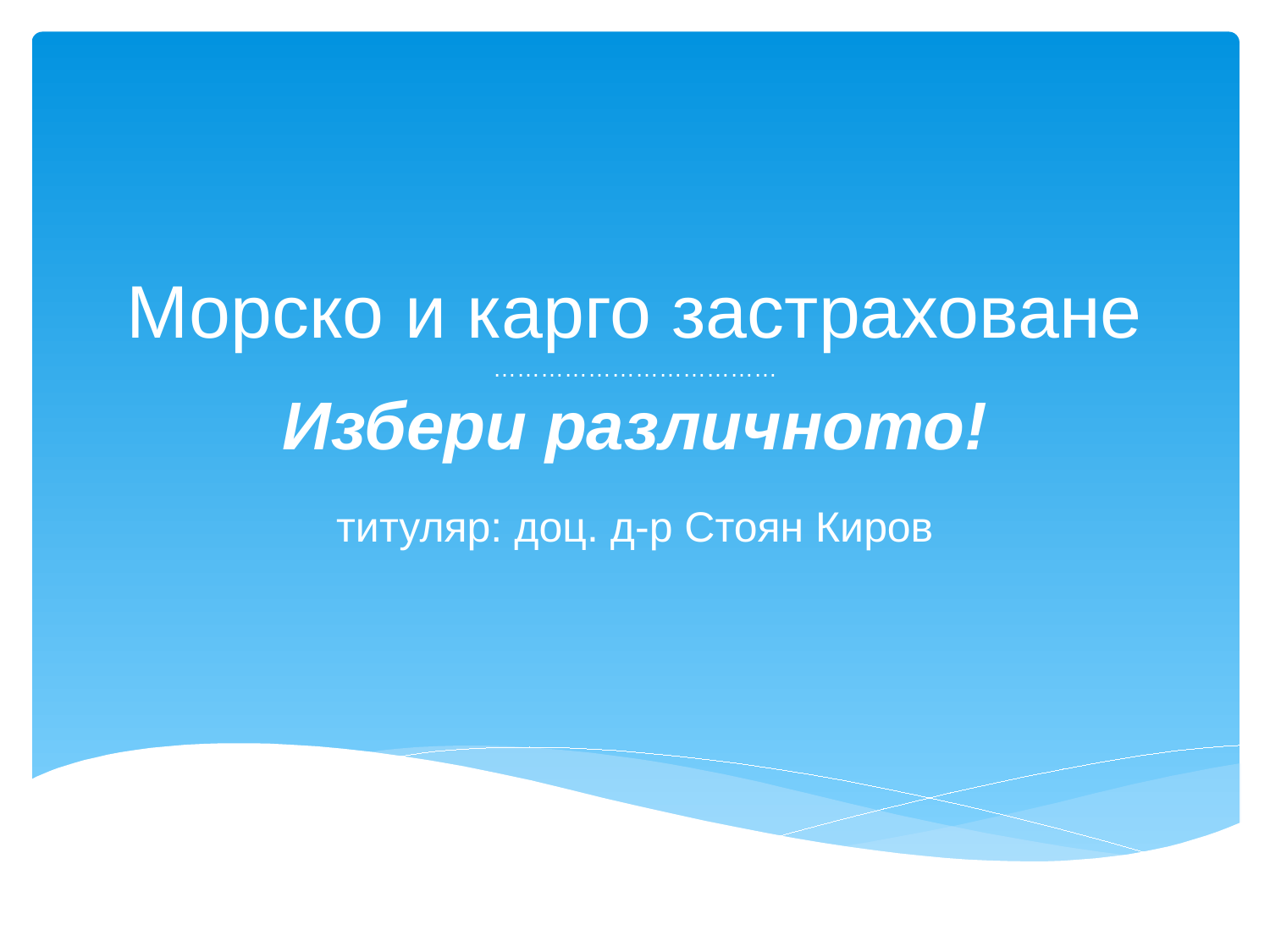

# Морско и карго застраховане ……………………………… Избери различното!
титуляр: доц. д-р Стоян Киров